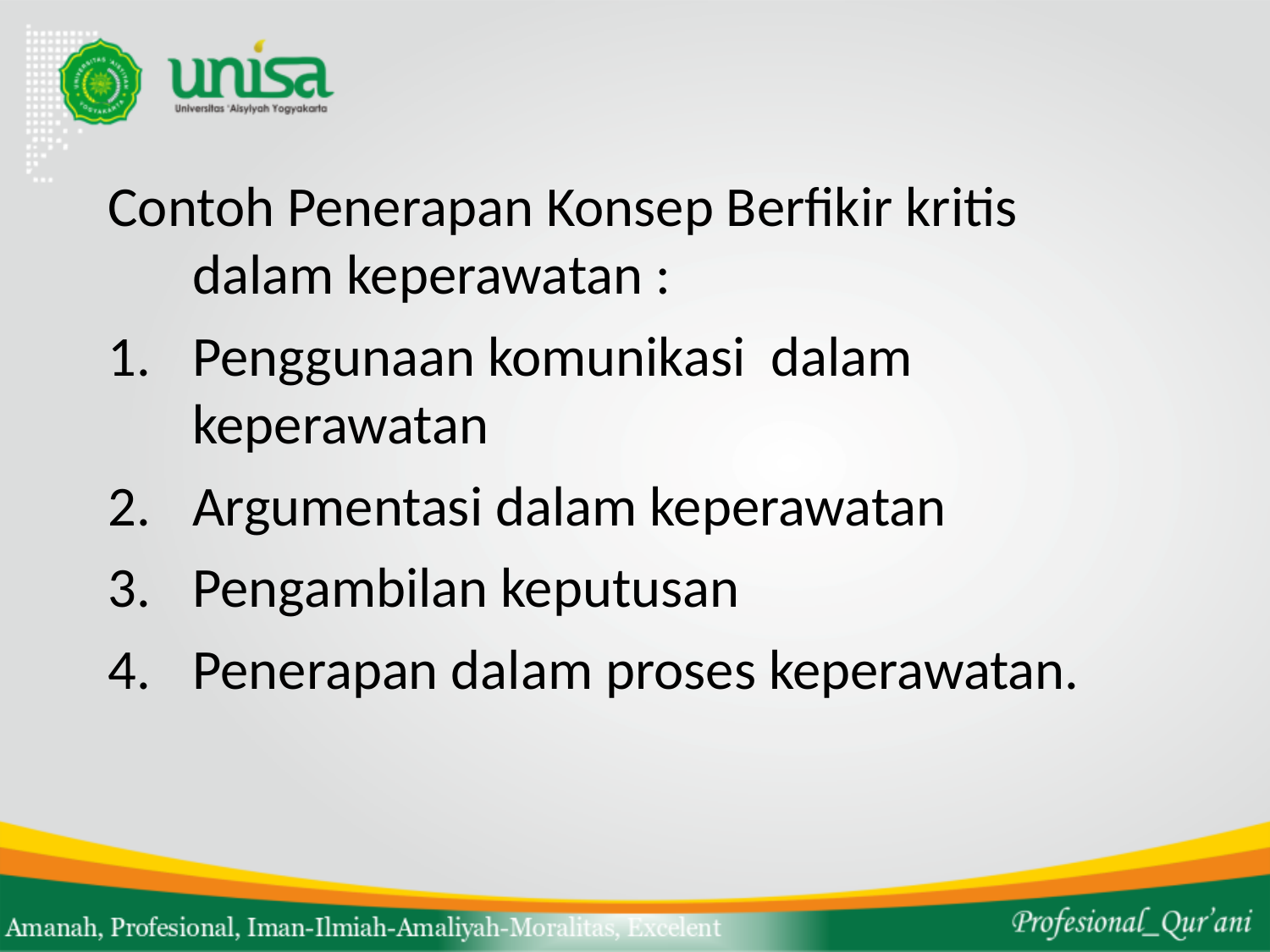

Contoh Penerapan Konsep Berfikir kritis dalam keperawatan :
Penggunaan komunikasi  dalam keperawatan
Argumentasi dalam keperawatan
Pengambilan keputusan
Penerapan dalam proses keperawatan.